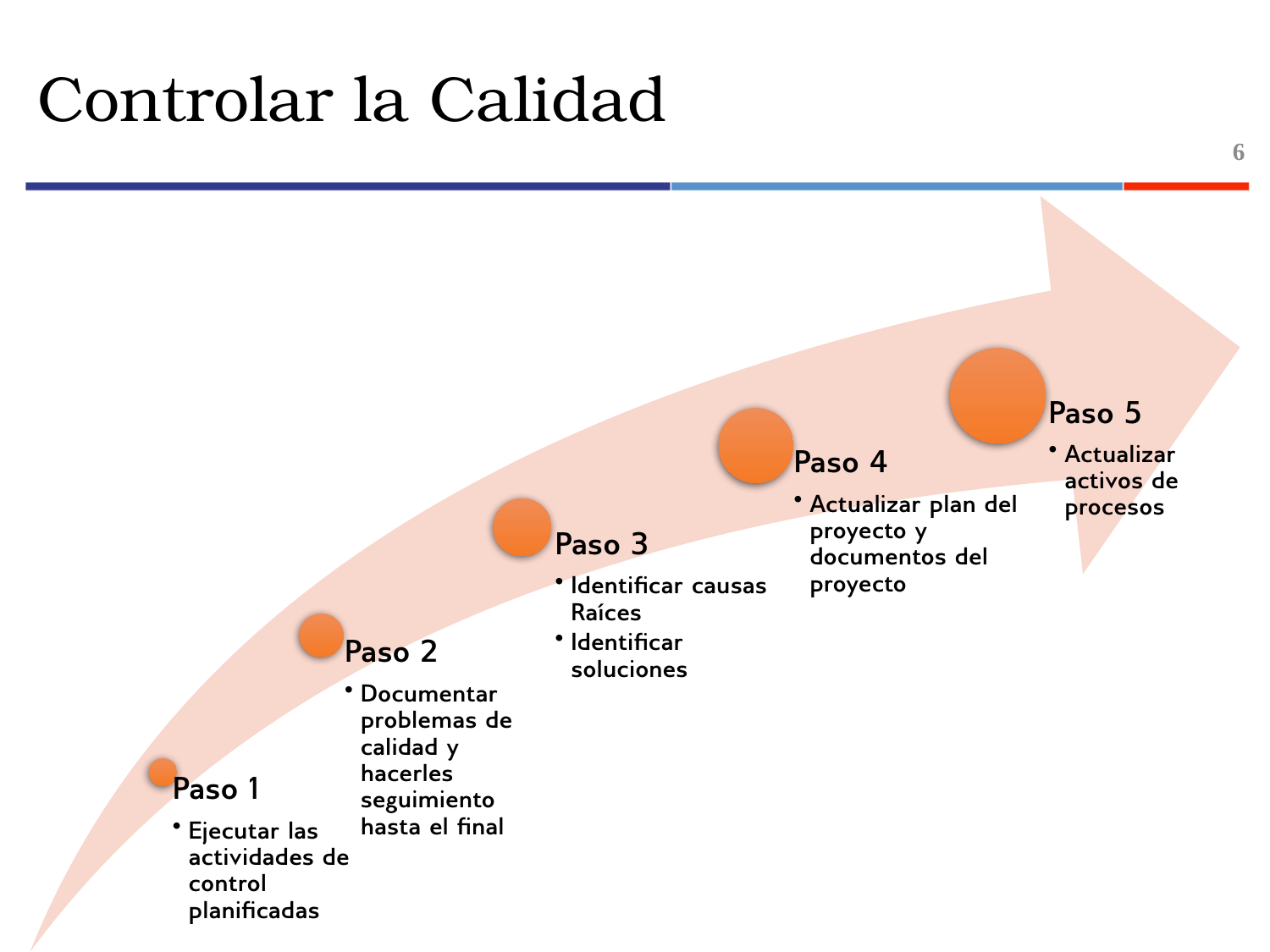

# Controlar la Calidad
6
Paso 1
Ejecutar las actividades de control planificadas
Paso 2
Documentar problemas de calidad y hacerles seguimiento hasta el final
Paso 3
Identificar causas Raíces
Identificar soluciones
Paso 4
Actualizar plan del proyecto y documentos del proyecto
Paso 5
Actualizar activos de procesos